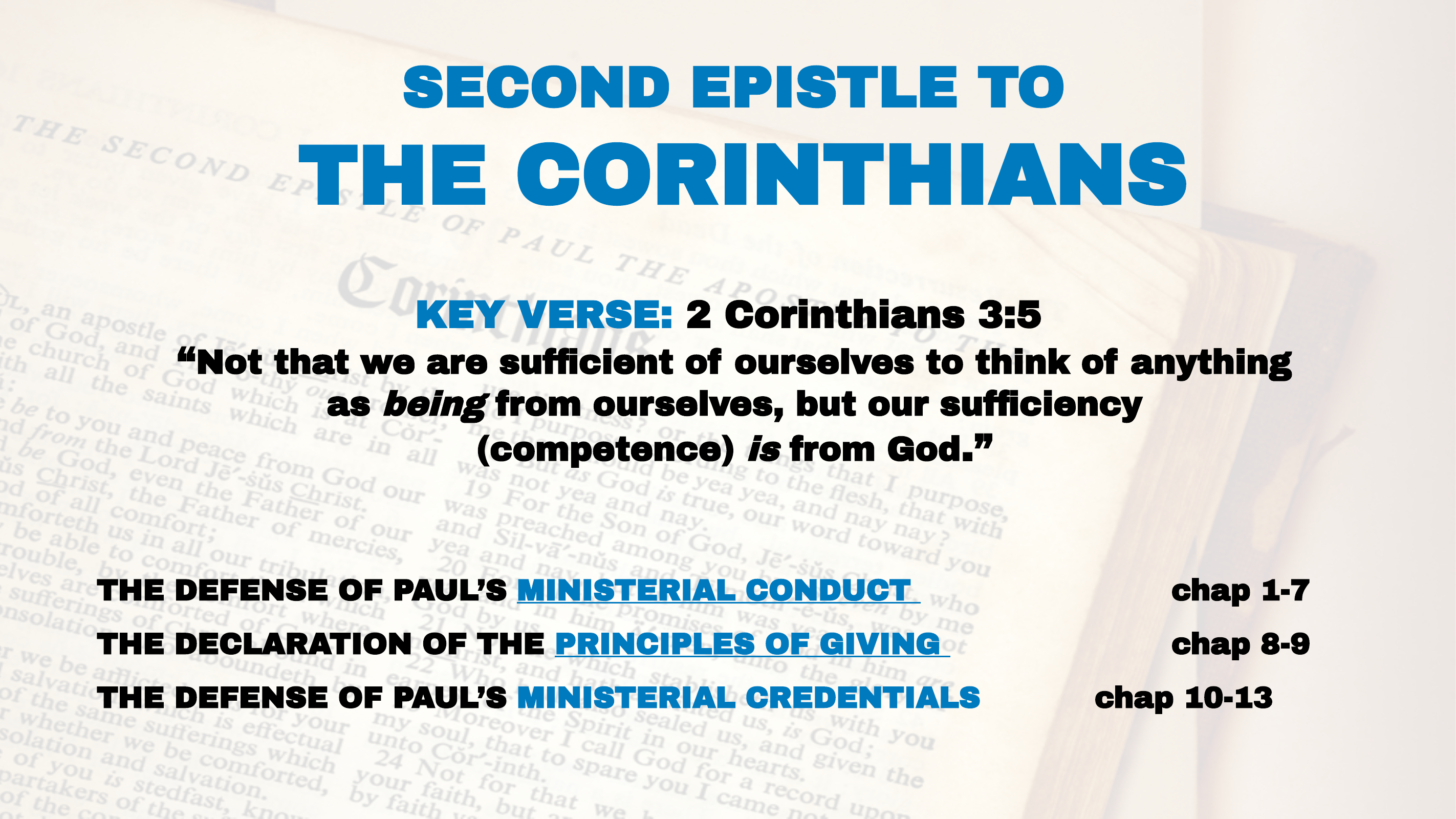

SECOND EPISTLE TO
THE CORINTHIANS
KEY VERSE: 2 Corinthians 3:5
“Not that we are sufficient of ourselves to think of anything as being from ourselves, but our sufficiency (competence) is from God.”
THE DEFENSE OF PAUL’S MINISTERIAL CONDUCT 				chap 1-7
THE DECLARATION OF THE PRINCIPLES OF GIVING 			chap 8-9
THE DEFENSE OF PAUL’S MINISTERIAL CREDENTIALS 		chap 10-13